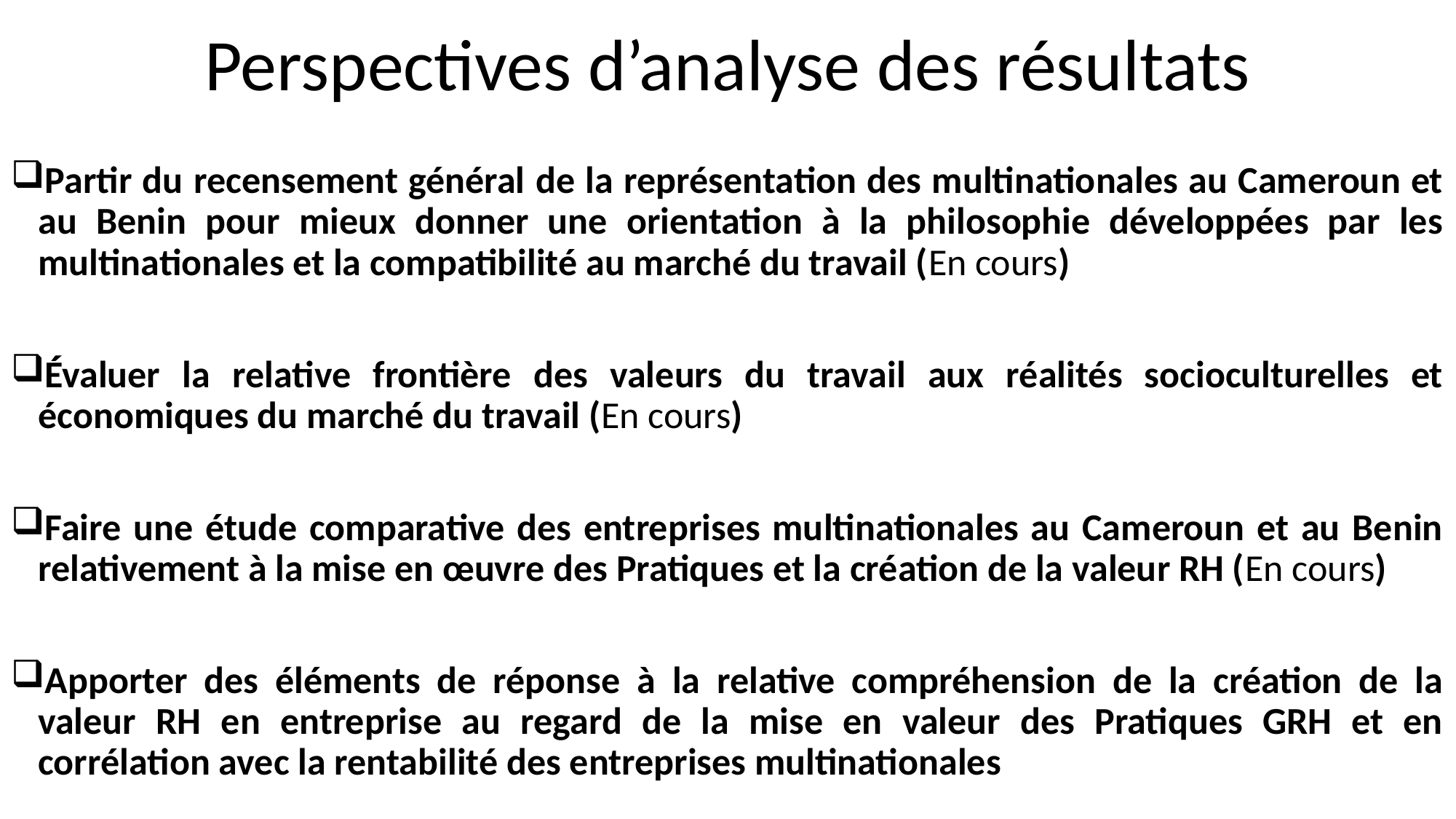

# Perspectives d’analyse des résultats
Partir du recensement général de la représentation des multinationales au Cameroun et au Benin pour mieux donner une orientation à la philosophie développées par les multinationales et la compatibilité au marché du travail (En cours)

Évaluer la relative frontière des valeurs du travail aux réalités socioculturelles et économiques du marché du travail (En cours)

Faire une étude comparative des entreprises multinationales au Cameroun et au Benin relativement à la mise en œuvre des Pratiques et la création de la valeur RH (En cours)

Apporter des éléments de réponse à la relative compréhension de la création de la valeur RH en entreprise au regard de la mise en valeur des Pratiques GRH et en corrélation avec la rentabilité des entreprises multinationales